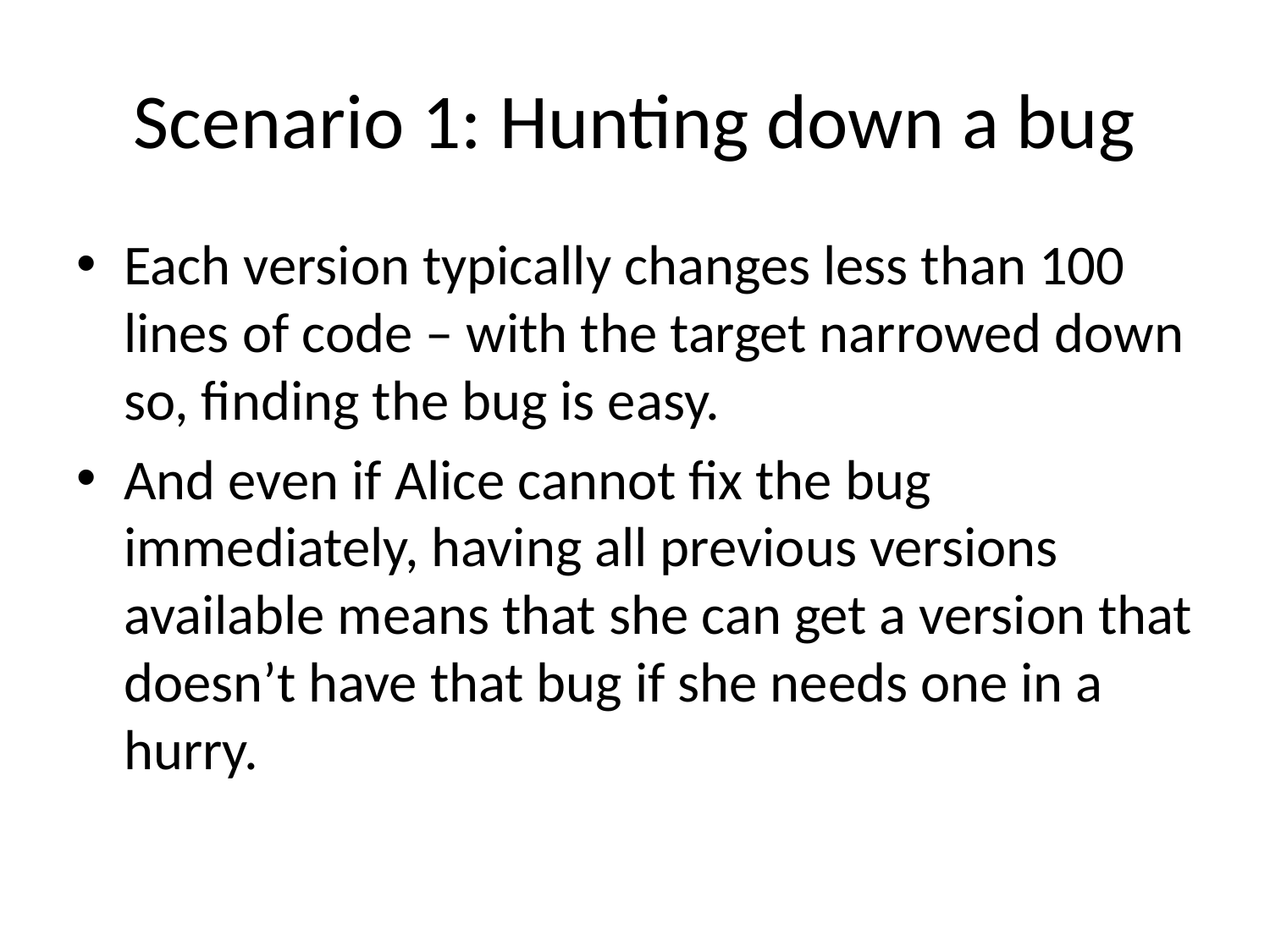

# Scenario 1: Hunting down a bug
Each version typically changes less than 100 lines of code – with the target narrowed down so, finding the bug is easy.
And even if Alice cannot fix the bug immediately, having all previous versions available means that she can get a version that doesn’t have that bug if she needs one in a hurry.